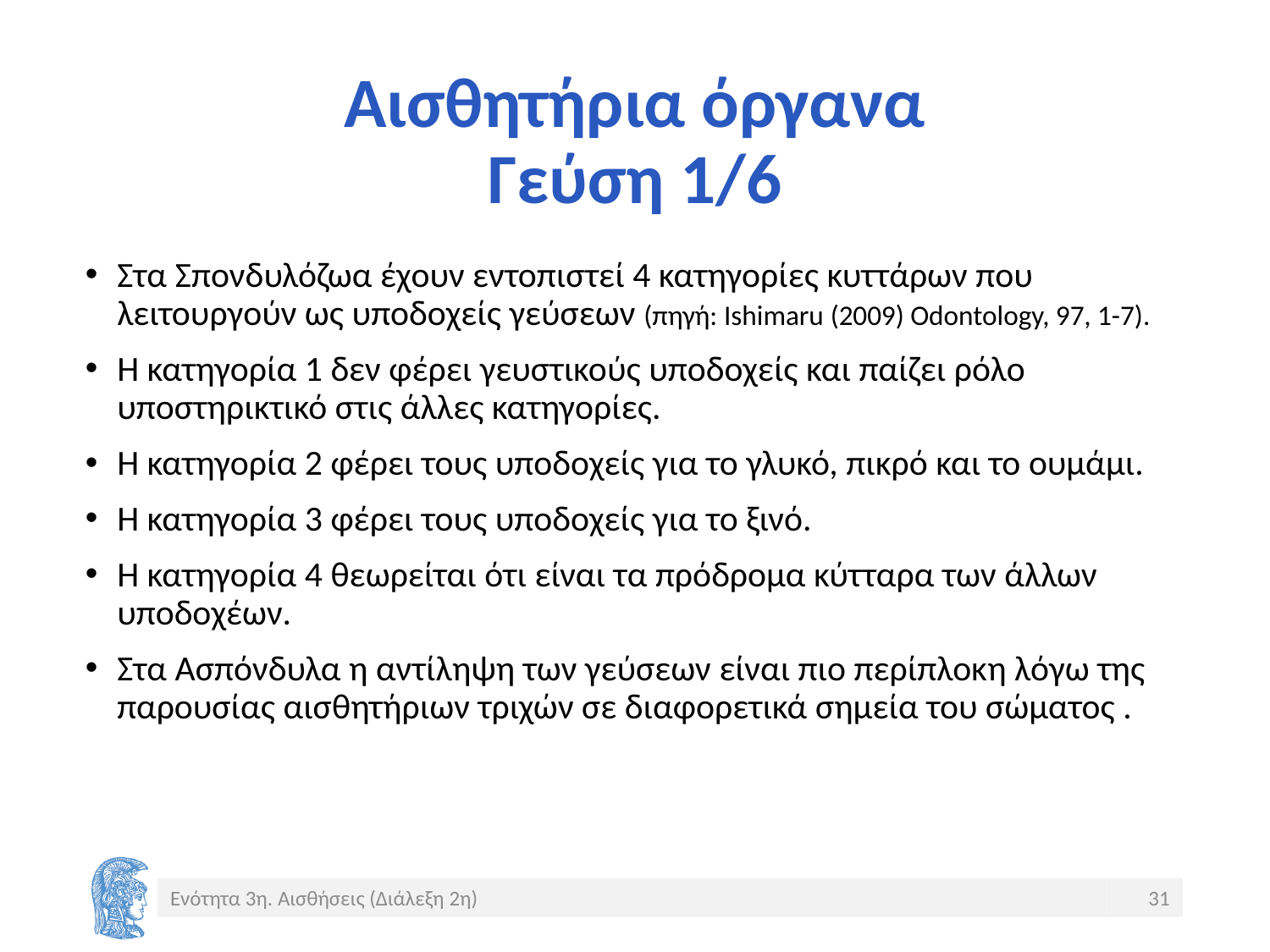

# Αισθητήρια όργανα Γεύση 1/6
Στα Σπονδυλόζωα έχουν εντοπιστεί 4 κατηγορίες κυττάρων που λειτουργούν ως υποδοχείς γεύσεων (πηγή: Ishimaru (2009) Odontology, 97, 1-7).
Η κατηγορία 1 δεν φέρει γευστικούς υποδοχείς και παίζει ρόλο υποστηρικτικό στις άλλες κατηγορίες.
Η κατηγορία 2 φέρει τους υποδοχείς για το γλυκό, πικρό και το ουμάμι.
Η κατηγορία 3 φέρει τους υποδοχείς για το ξινό.
Η κατηγορία 4 θεωρείται ότι είναι τα πρόδρομα κύτταρα των άλλων υποδοχέων.
Στα Ασπόνδυλα η αντίληψη των γεύσεων είναι πιο περίπλοκη λόγω της παρουσίας αισθητήριων τριχών σε διαφορετικά σημεία του σώματος .

Ενότητα 3η. Αισθήσεις (Διάλεξη 2η)
31